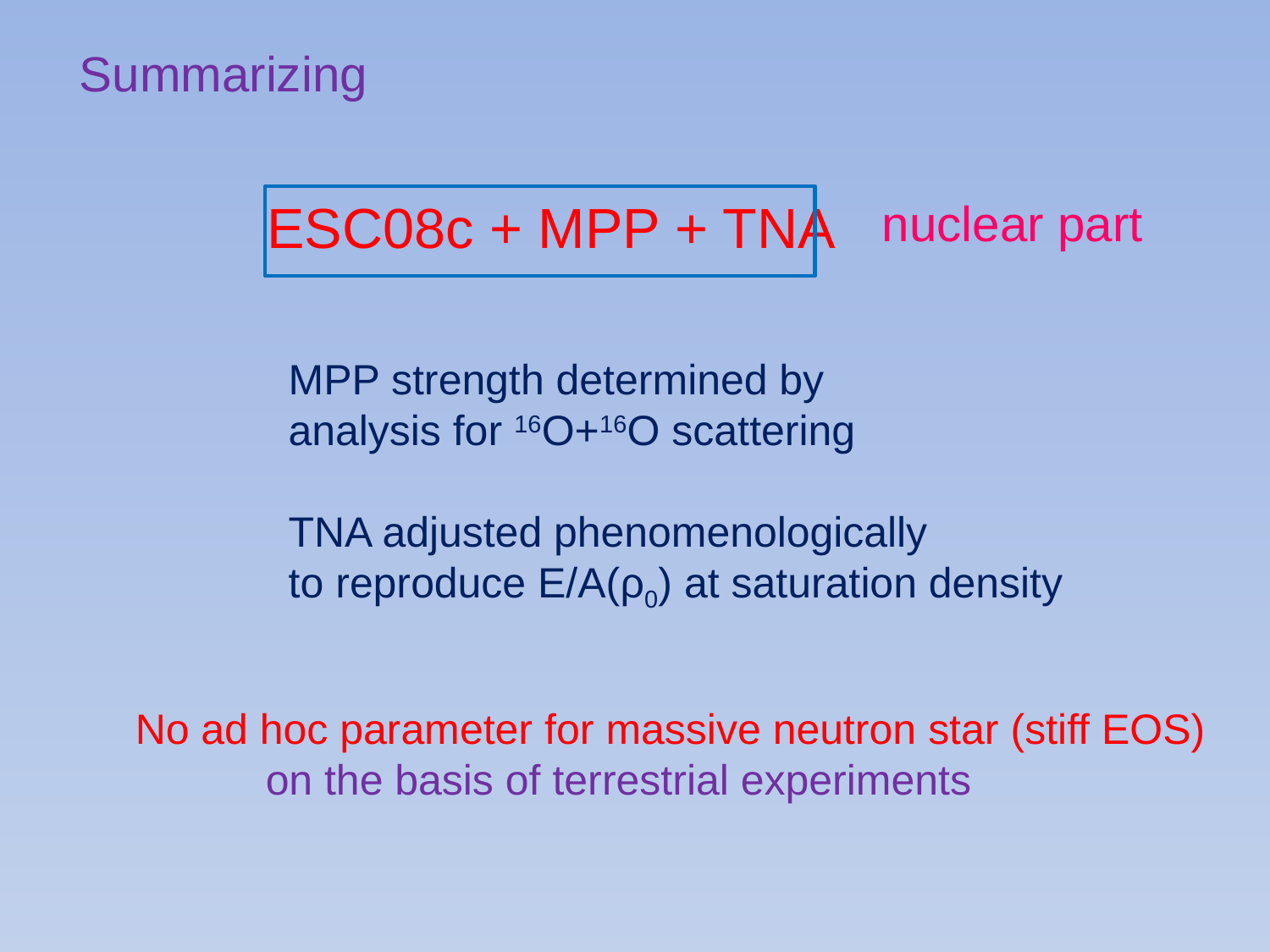

Summarizing

ESC08c + MPP + TNA
nuclear part
MPP strength determined by
analysis for 16O+16O scattering

TNA adjusted phenomenologically
to reproduce E/A(ρ0) at saturation density
No ad hoc parameter for massive neutron star (stiff EOS)
           on the basis of terrestrial experiments